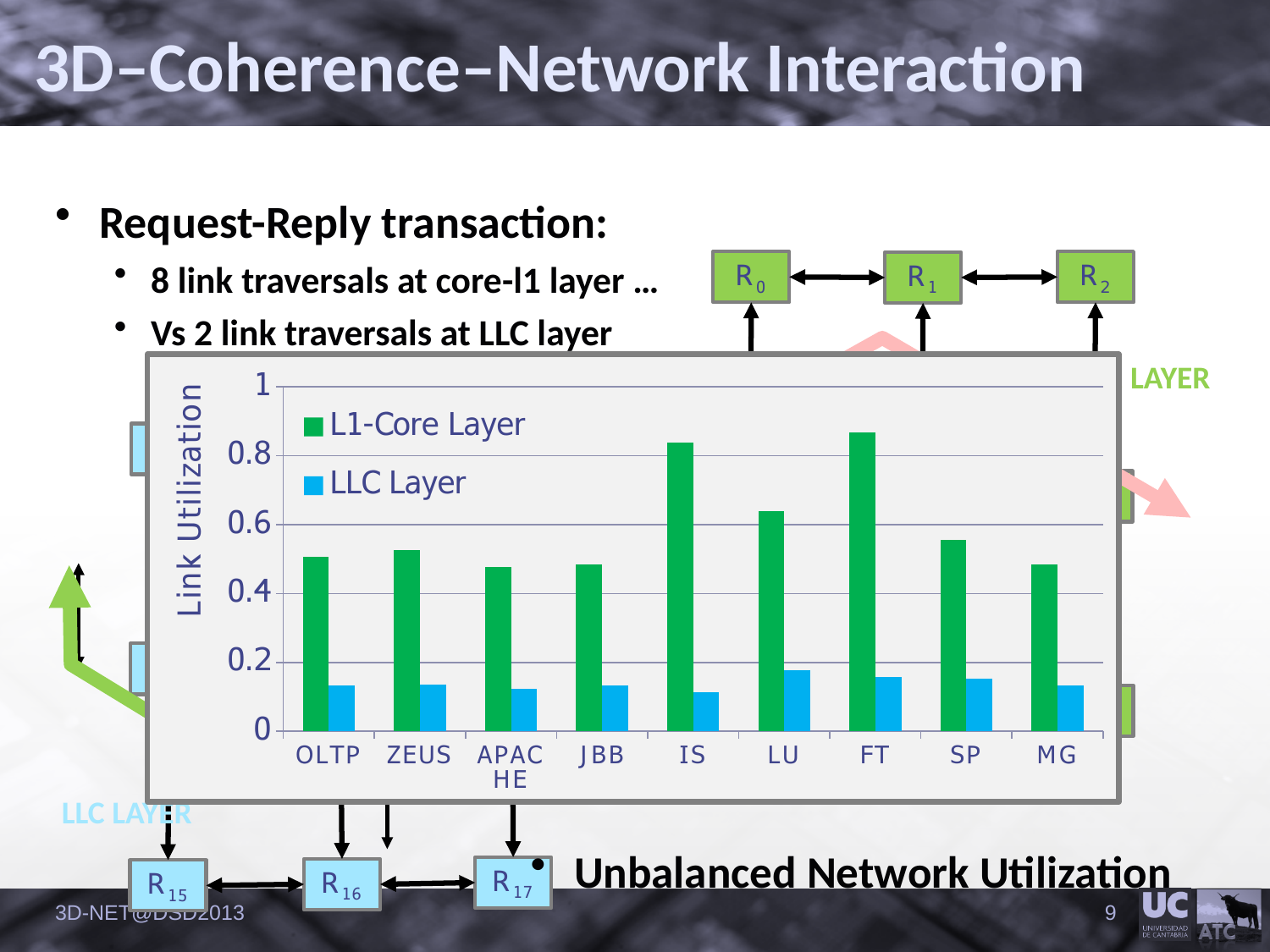

3D–Coherence–Network Interaction
Request-Reply transaction:
8 link traversals at core-l1 layer …
Vs 2 link traversals at LLC layer

R0
R2
R1
R4
R5
R3
R8
R7
R6

CORE-L1 LAYER

### Chart

| Category |  |  |
|---|---|---|
| OLTP | 0.5075113124999999 | 0.13188039875000004 |
| ZEUS | 0.5252498500000057 | 0.13558068875 |
| APACHE | 0.4759877500000003 | 0.12233005125000022 |
| JBB | 0.48422272500000313 | 0.13348034250000188 |
| IS | 0.8384437 | 0.11294001000000002 |
| LU | 0.6385603875 | 0.17810651124999988 |
| FT | 0.8682487750000006 | 0.15739603750000253 |
| SP | 0.5544461375 | 0.1521074662500002 |
| MG | 0.48494557500000324 | 0.13397375124999997 |
R9
R11
R10
R13
R14
R12
R17
R16
R15

LLC LAYER
Unbalanced Network Utilization

3D-NET@DSD2013
9